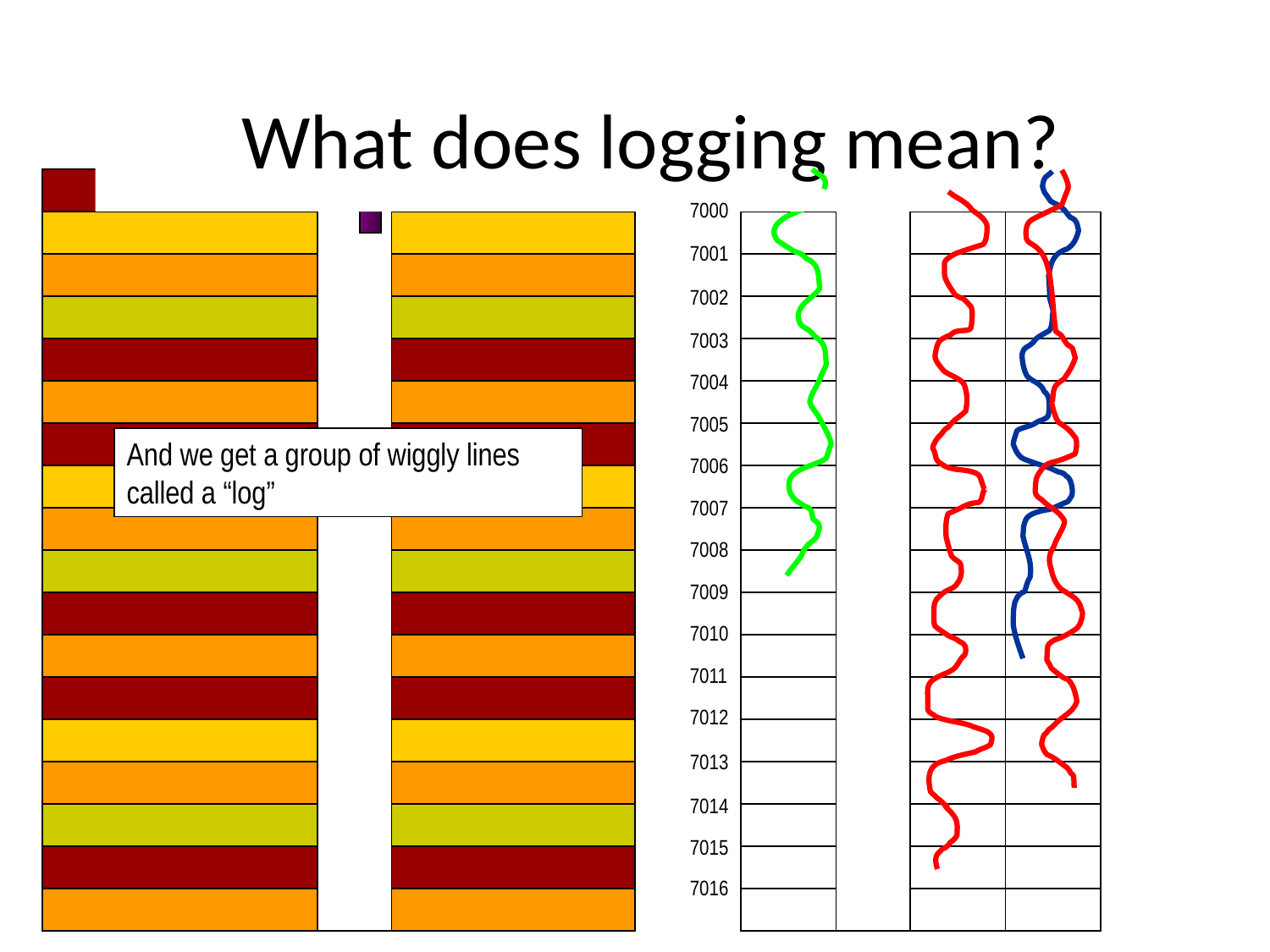

# What does logging mean?

7000
7001
7002
7003
7004
7005
7006
7007
7008
7009
7010
7011
7012
7013
7014
7015
7016

And we get a group of wiggly lines called a “log”